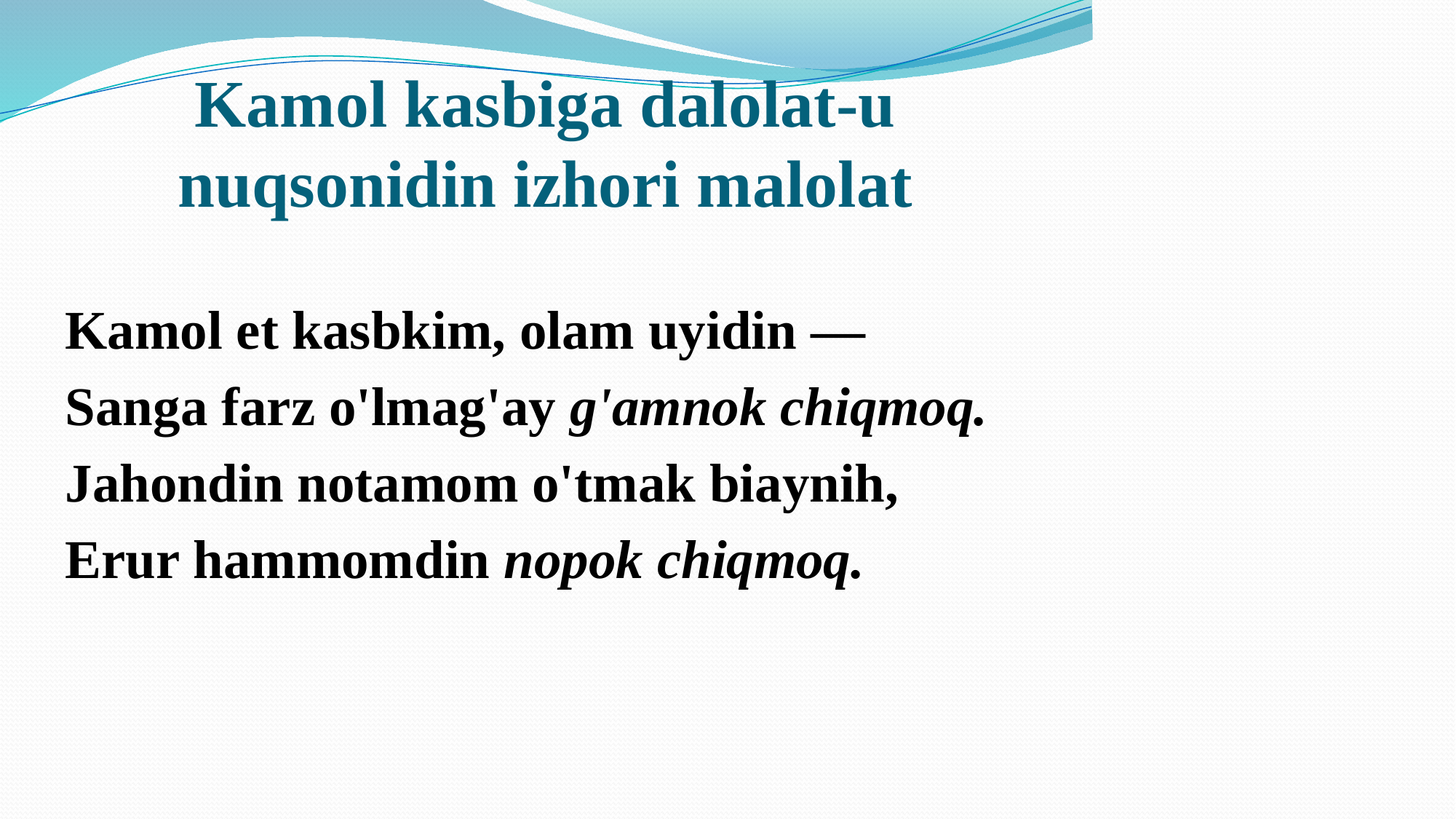

# Kamol kasbiga dalolat-u nuqsonidin izhori malolat

Kamol et kasbkim, olam uyidin —
Sanga farz o'lmag'ay g'amnok chiqmoq.
Jahondin notamom o'tmak biaynih,
Erur hammomdin nopok chiqmoq.